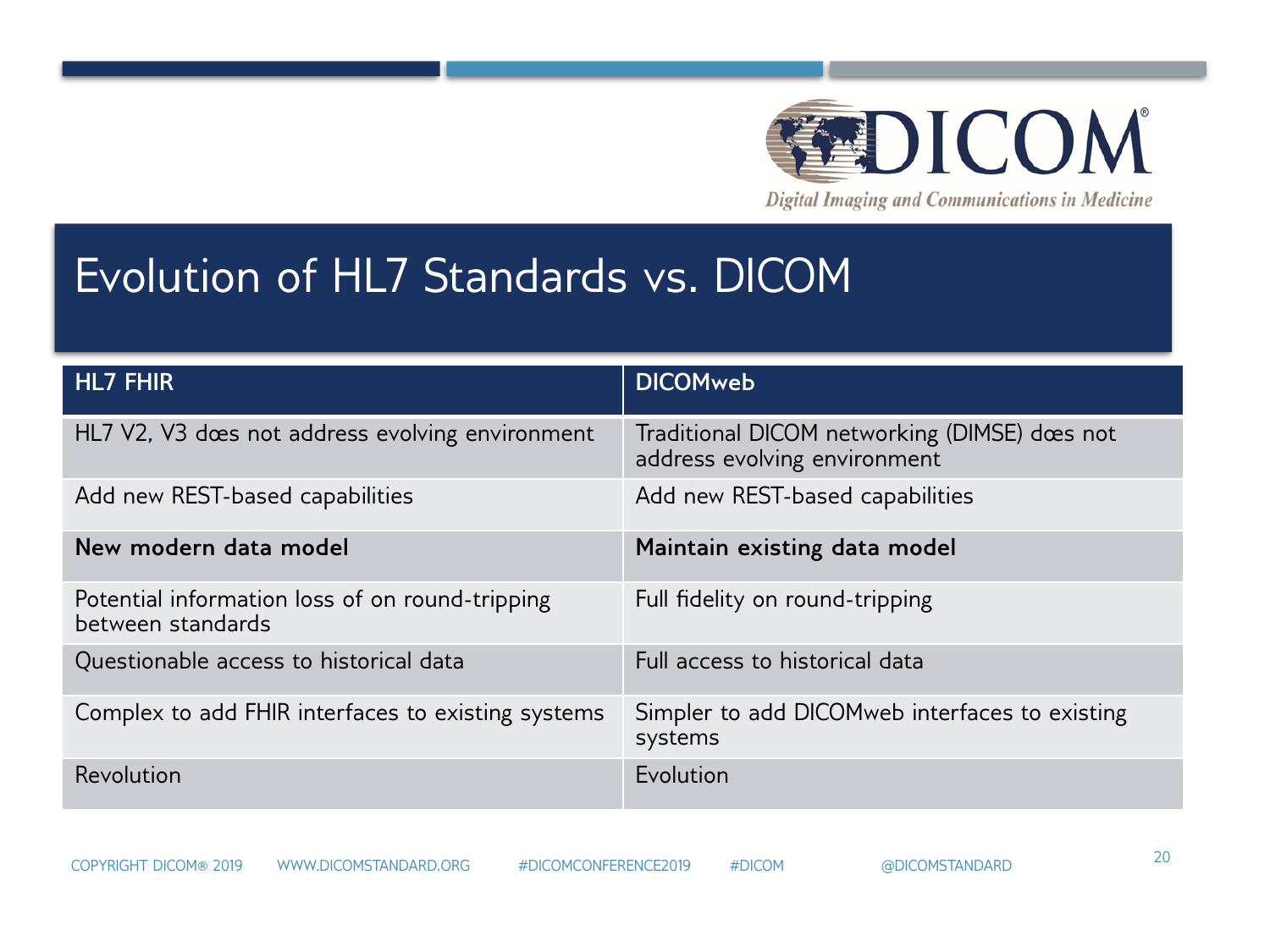

# Evolution of HL7 Standards vs. DICOM
| HL7 FHIR | DICOMweb |
| --- | --- |
| HL7 V2, V3 does not address evolving environment | Traditional DICOM networking (DIMSE) does not address evolving environment |
| Add new REST-based capabilities | Add new REST-based capabilities |
| New modern data model | Maintain existing data model |
| Potential information loss of on round-tripping between standards | Full fidelity on round-tripping |
| Questionable access to historical data | Full access to historical data |
| Complex to add FHIR interfaces to existing systems | Simpler to add DICOMweb interfaces to existing systems |
| Revolution | Evolution |
20
Copyright DICOM® 2019       www.dicomstandard.org          #DICOMConference2019        #DICOM                    @DICOMSTANDARD